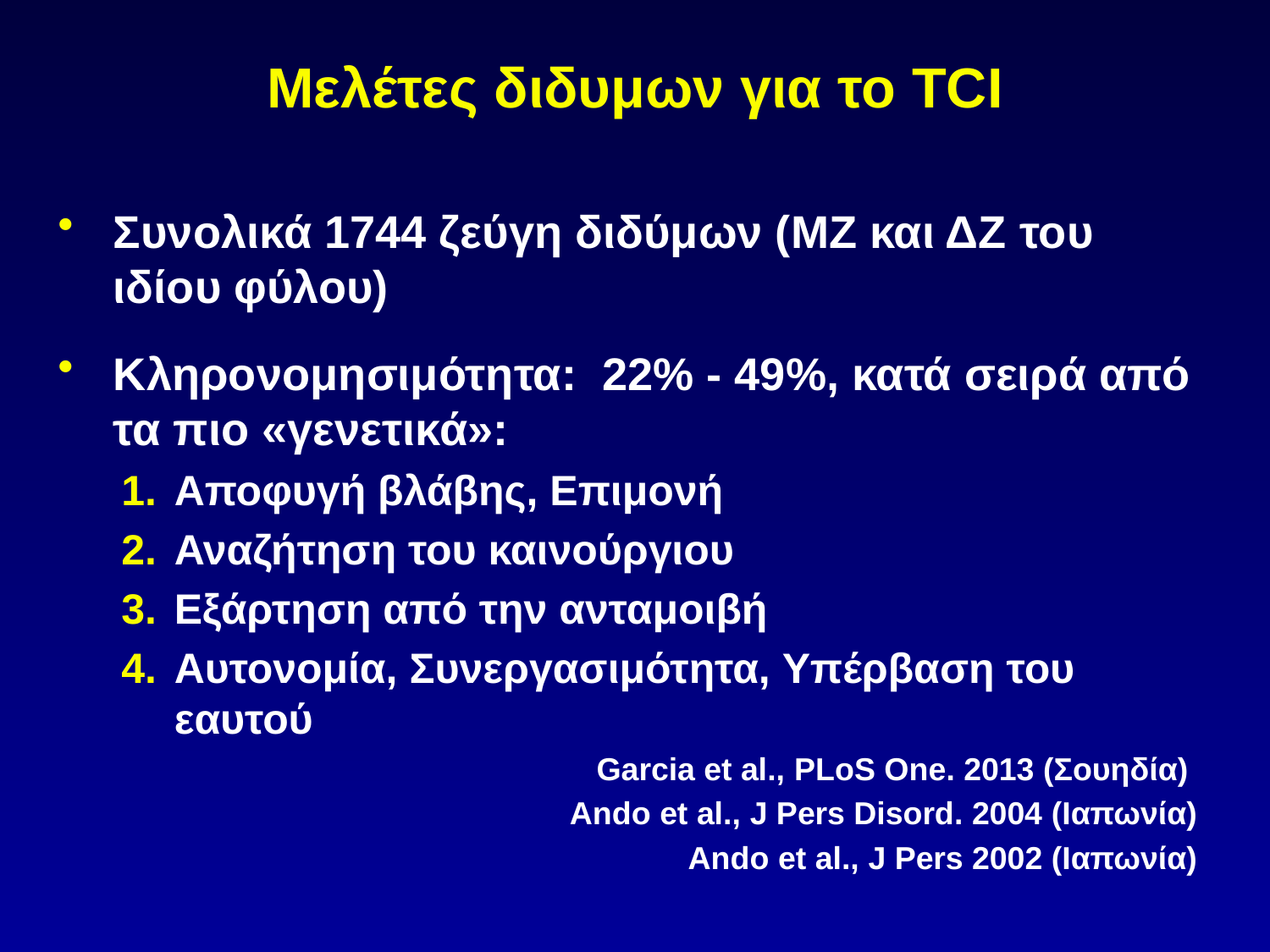

# Μελέτες διδυμων για το TCI
Συνολικά 1744 ζεύγη διδύμων (ΜΖ και ΔΖ του ιδίου φύλου)
Κληρονομησιμότητα:  22% - 49%, κατά σειρά από τα πιο «γενετικά»:
Αποφυγή βλάβης, Επιμονή
Αναζήτηση του καινούργιου
Εξάρτηση από την ανταμοιβή
Αυτονομία, Συνεργασιμότητα, Υπέρβαση του εαυτού
Garcia et al., PLoS One. 2013 (Σουηδία)
Ando et al., J Pers Disord. 2004 (Ιαπωνία)
Ando et al., J Pers 2002 (Ιαπωνία)